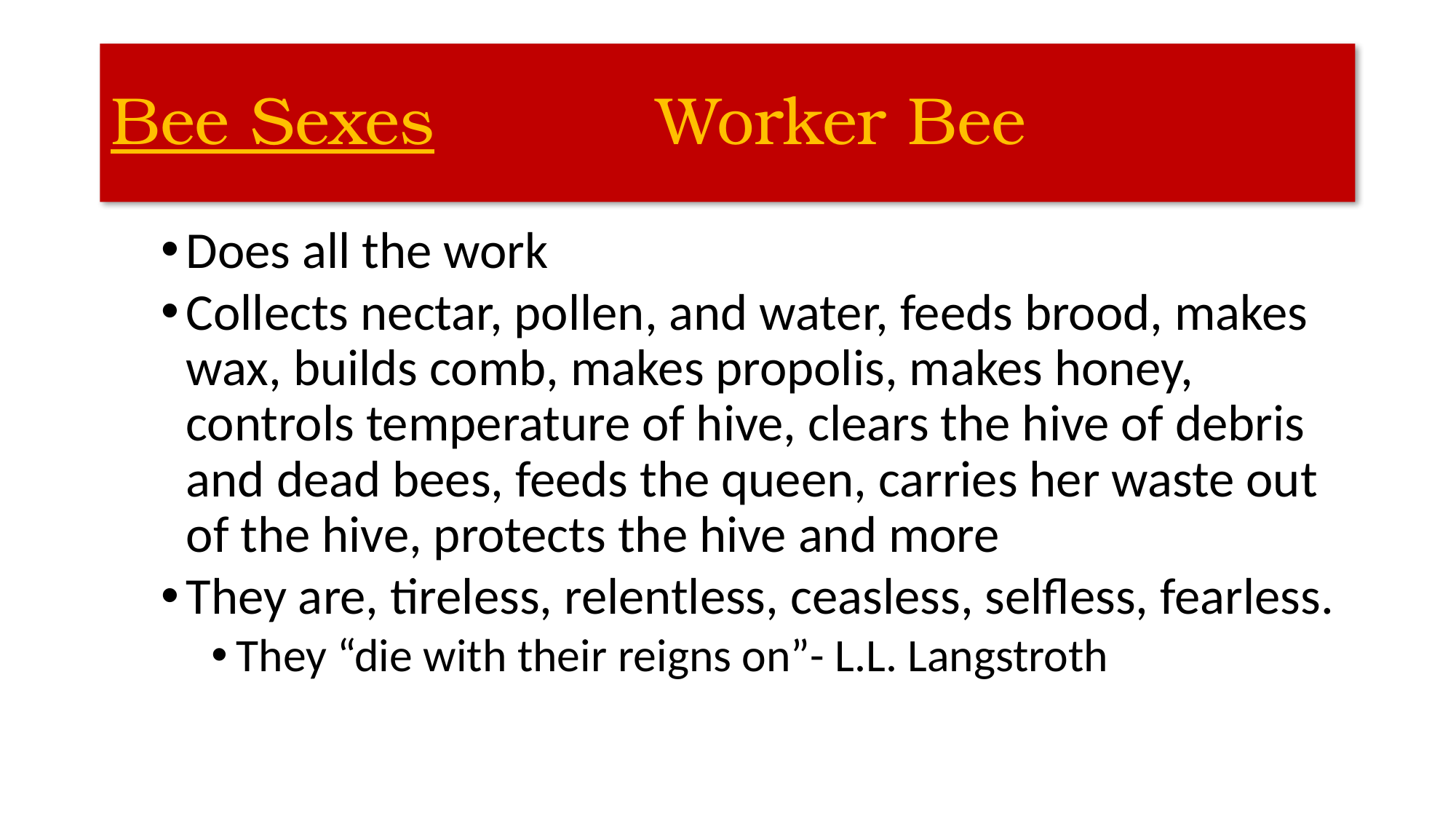

# Bee Sexes			Worker Bee
Does all the work
Collects nectar, pollen, and water, feeds brood, makes wax, builds comb, makes propolis, makes honey, controls temperature of hive, clears the hive of debris and dead bees, feeds the queen, carries her waste out of the hive, protects the hive and more
They are, tireless, relentless, ceasless, selfless, fearless.
They “die with their reigns on”- L.L. Langstroth